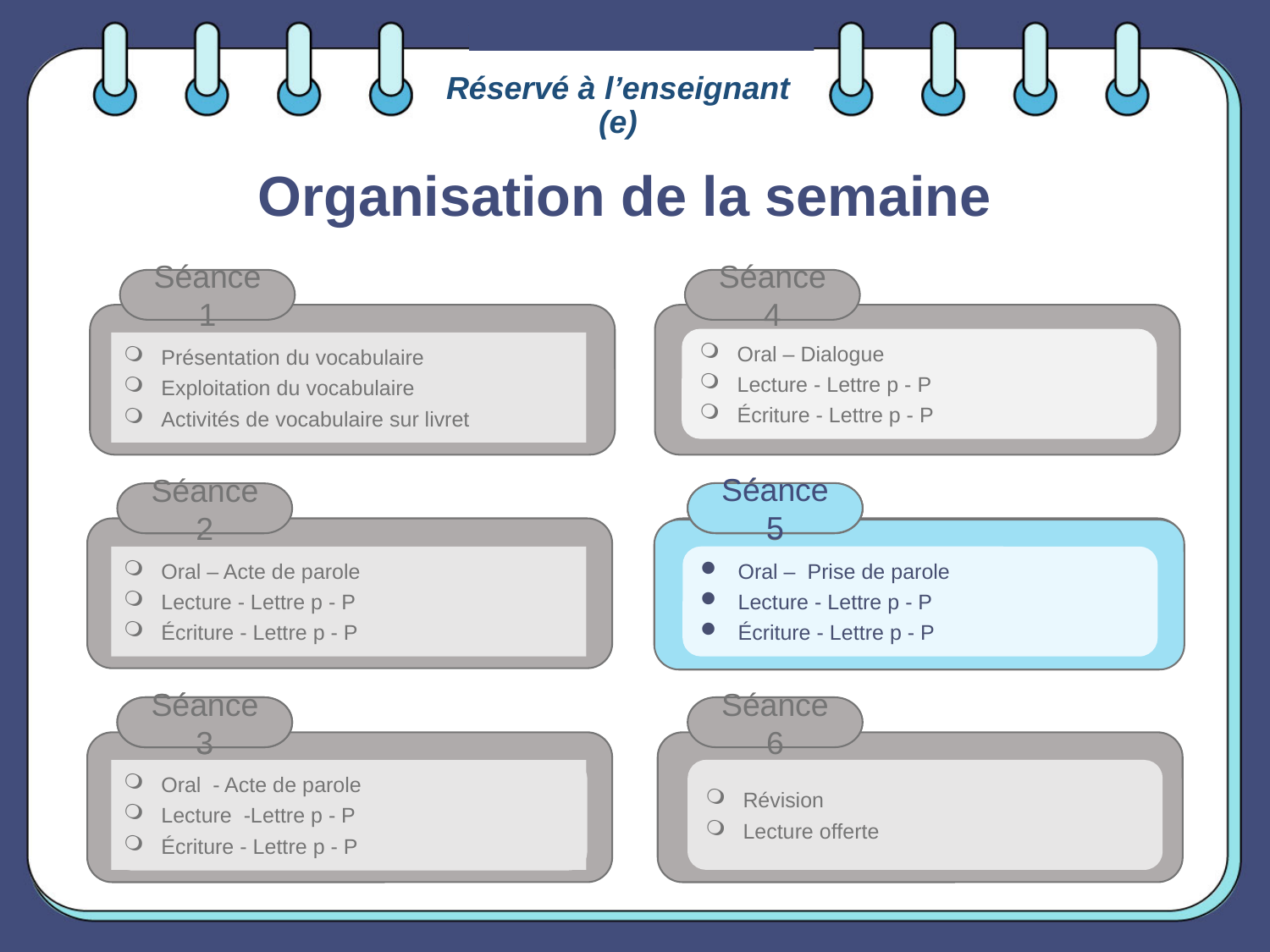

Réservé à l’enseignant (e)
# Organisation de la semaine
Oral – Dialogue
Lecture - Lettre p - P
Écriture - Lettre p - P
Présentation du vocabulaire
Exploitation du vocabulaire
Activités de vocabulaire sur livret
Séance 5
Séance 5

Oral – Acte de parole
Lecture - Lettre p - P
Écriture - Lettre p - P

Oral –  Prise de parole
Lecture - Lettre p - P
Écriture - Lettre p - P
Séance 3
Oral  - Acte de parole
Lecture  -Lettre p - P
Écriture - Lettre p - P
Révision
Lecture offerte